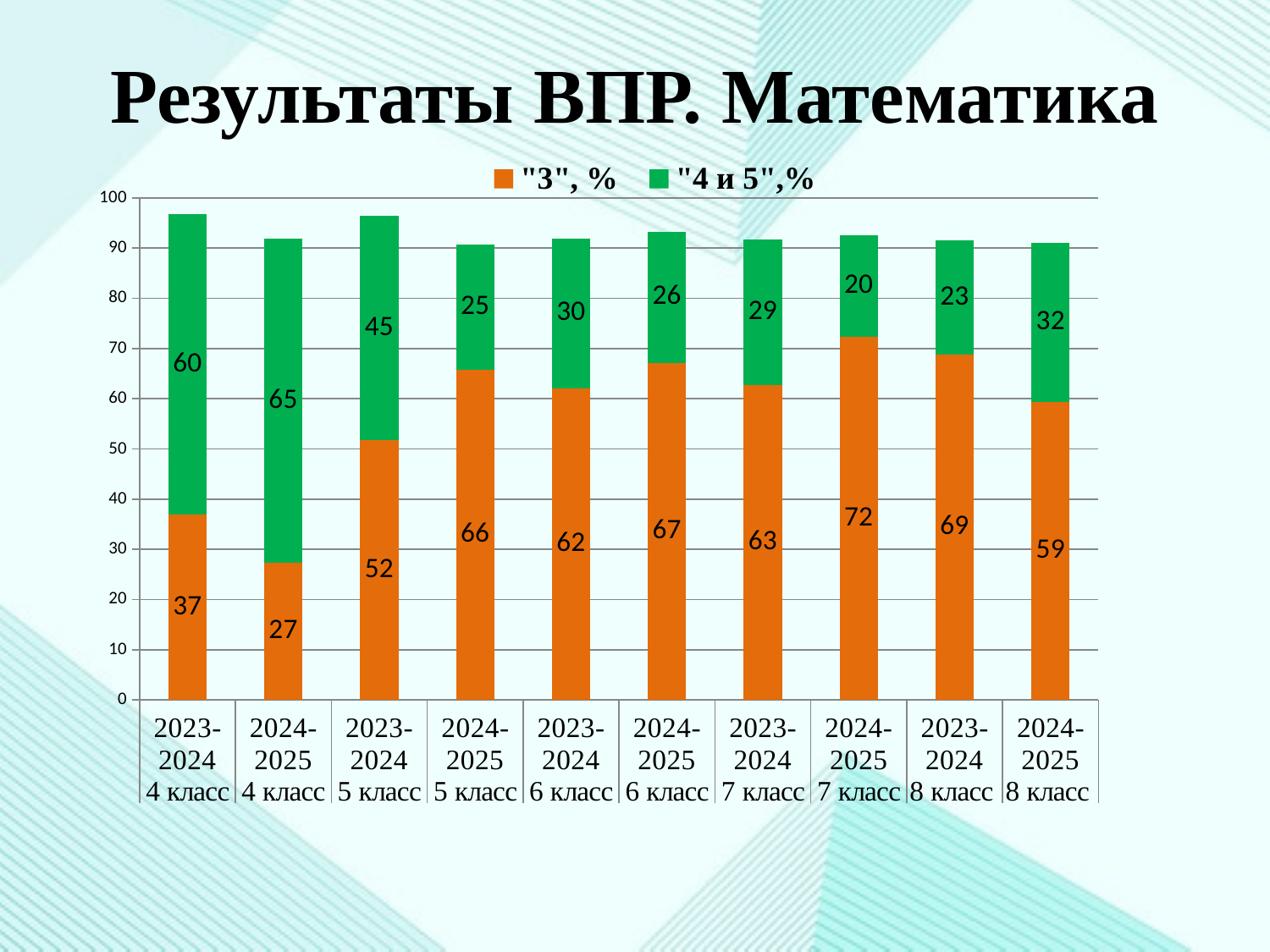

# Результаты ВПР. Математика

### Chart

| Category | "3", % | "4 и 5",% |
|---|---|---|
| 2023-2024 | 36.871428571428574 | 59.853571428571435 |
| 2024-2025 | 27.3525 | 64.50500000000001 |
| 2023-2024 | 51.74384615384616 | 44.74307692307693 |
| 2024-2025 | 65.7175 | 25.009999999999998 |
| 2023-2024 | 61.97833333333333 | 29.97 |
| 2024-2025 | 67.1675 | 26.0825 |
| 2023-2024 | 62.7725 | 28.9825 |
| 2024-2025 | 72.3575 | 20.1425 |
| 2023-2024 | 68.8 | 22.6825 |
| 2024-2025 | 59.305 | 31.695 |